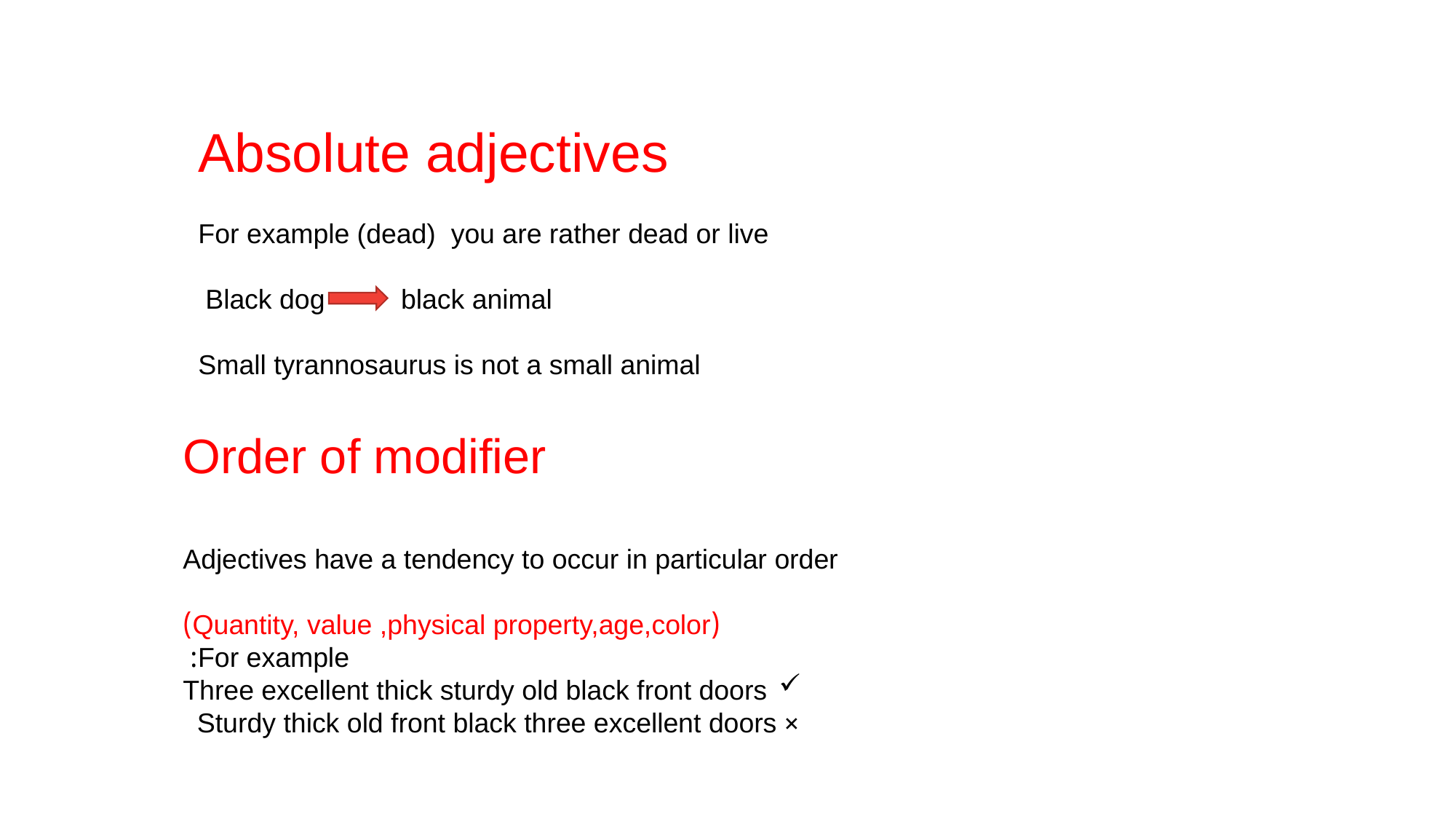

Absolute adjectives

For example (dead)  you are rather dead or live

Black dog          black animal

Small tyrannosaurus is not a small animal

Order of modifier

Adjectives have a tendency to occur in particular order

(Quantity, value ,physical property,age,color)
For example:
Three excellent thick sturdy old black front doors
 × Sturdy thick old front black three excellent doors